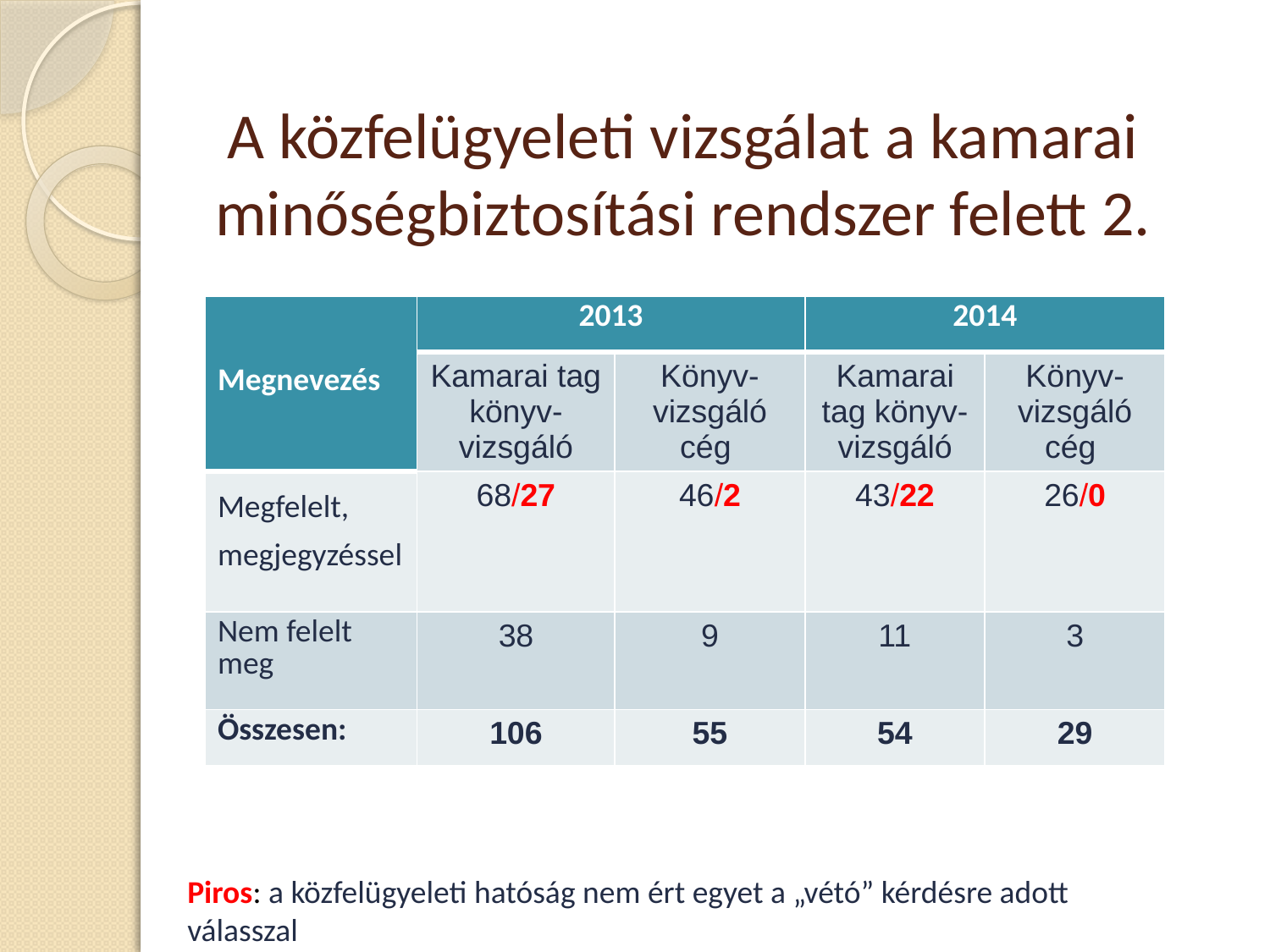

# A közfelügyeleti vizsgálat a kamarai minőségbiztosítási rendszer felett 2.
| Megnevezés | 2013 |  | 2014 |  |
| --- | --- | --- | --- | --- |
|  | Kamarai tag könyv-vizsgáló | Könyv-vizsgáló cég | Kamarai tag könyv-vizsgáló | Könyv-vizsgáló cég |
| Megfelelt, megjegyzéssel | 68/27 | 46/2 | 43/22 | 26/0 |
| Nem felelt meg | 38 | 9 | 11 | 3 |
| Összesen: | 106 | 55 | 54 | 29 |
Piros: a közfelügyeleti hatóság nem ért egyet a „vétó” kérdésre adott válasszal